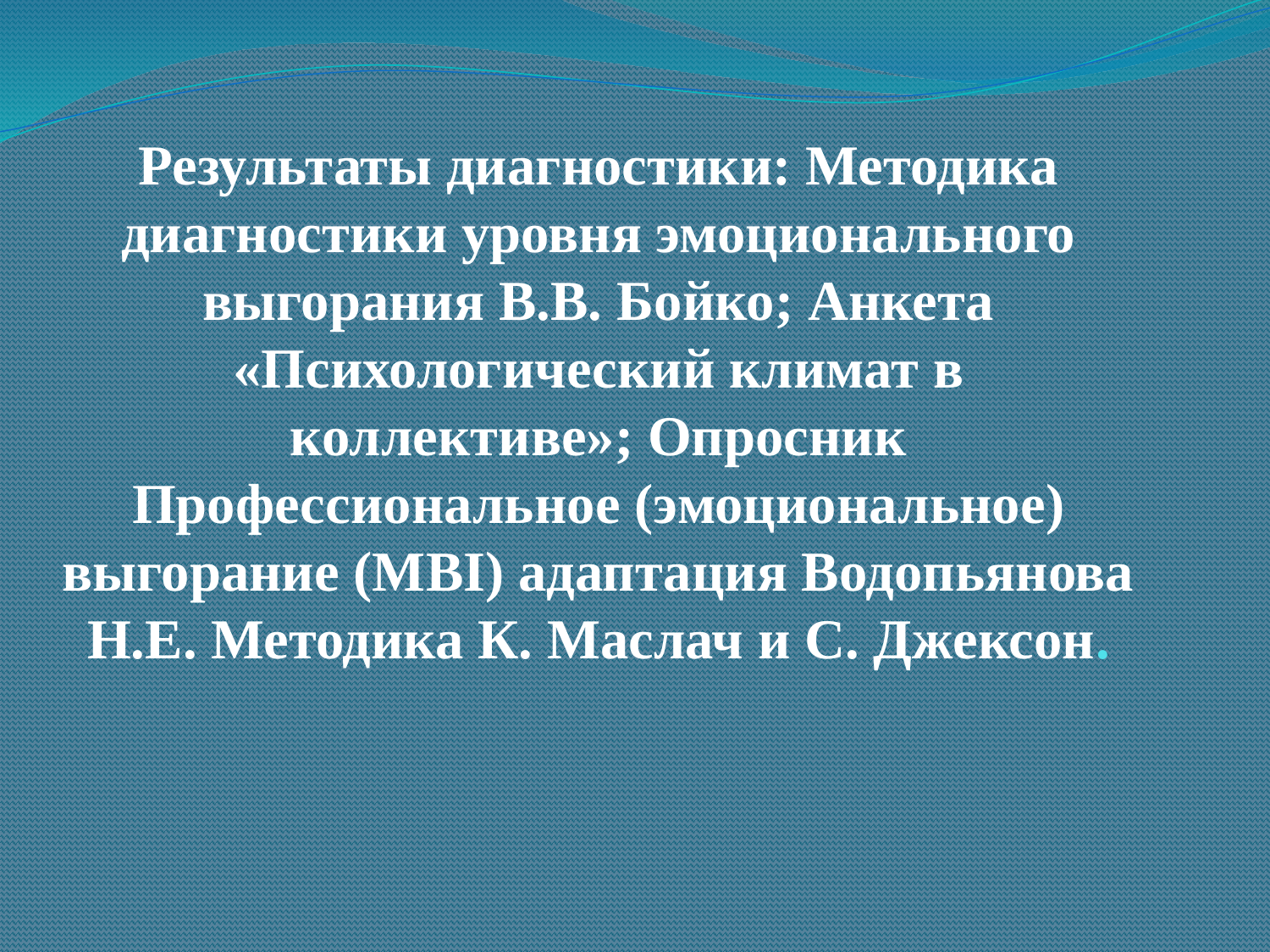

# Результаты диагностики: Методика диагностики уровня эмоционального выгорания В.В. Бойко; Анкета «Психологический климат в коллективе»; Опросник Профессиональное (эмоциональное) выгорание (MBI) адаптация Водопьянова Н.Е. Методика К. Маслач и С. Джексон.